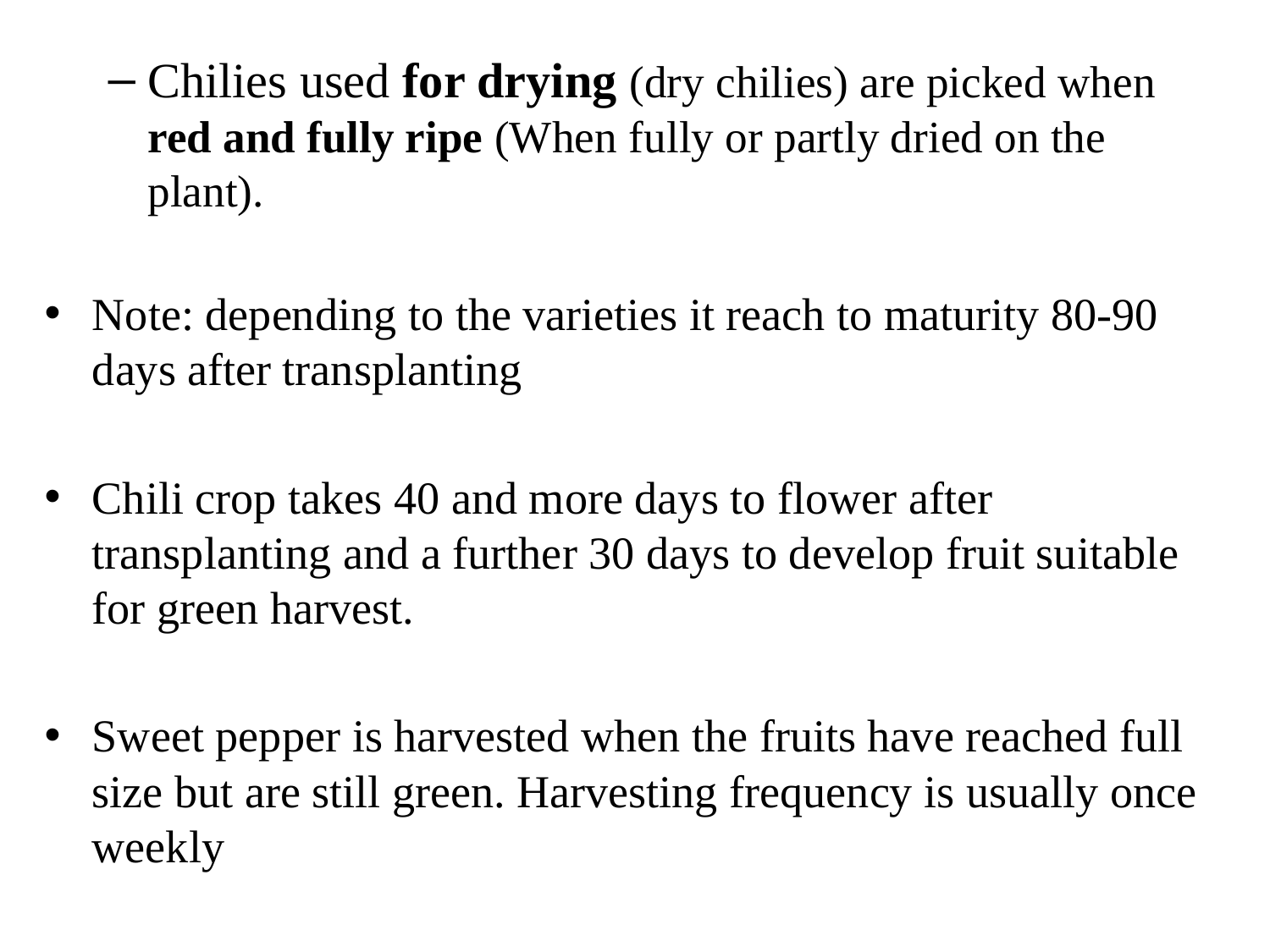

Chilies used for drying (dry chilies) are picked when red and fully ripe (When fully or partly dried on the plant).

Note: depending to the varieties it reach to maturity 80-90 days after transplanting

Chili crop takes 40 and more days to flower after transplanting and a further 30 days to develop fruit suitable for green harvest.

Sweet pepper is harvested when the fruits have reached full size but are still green. Harvesting frequency is usually once weekly